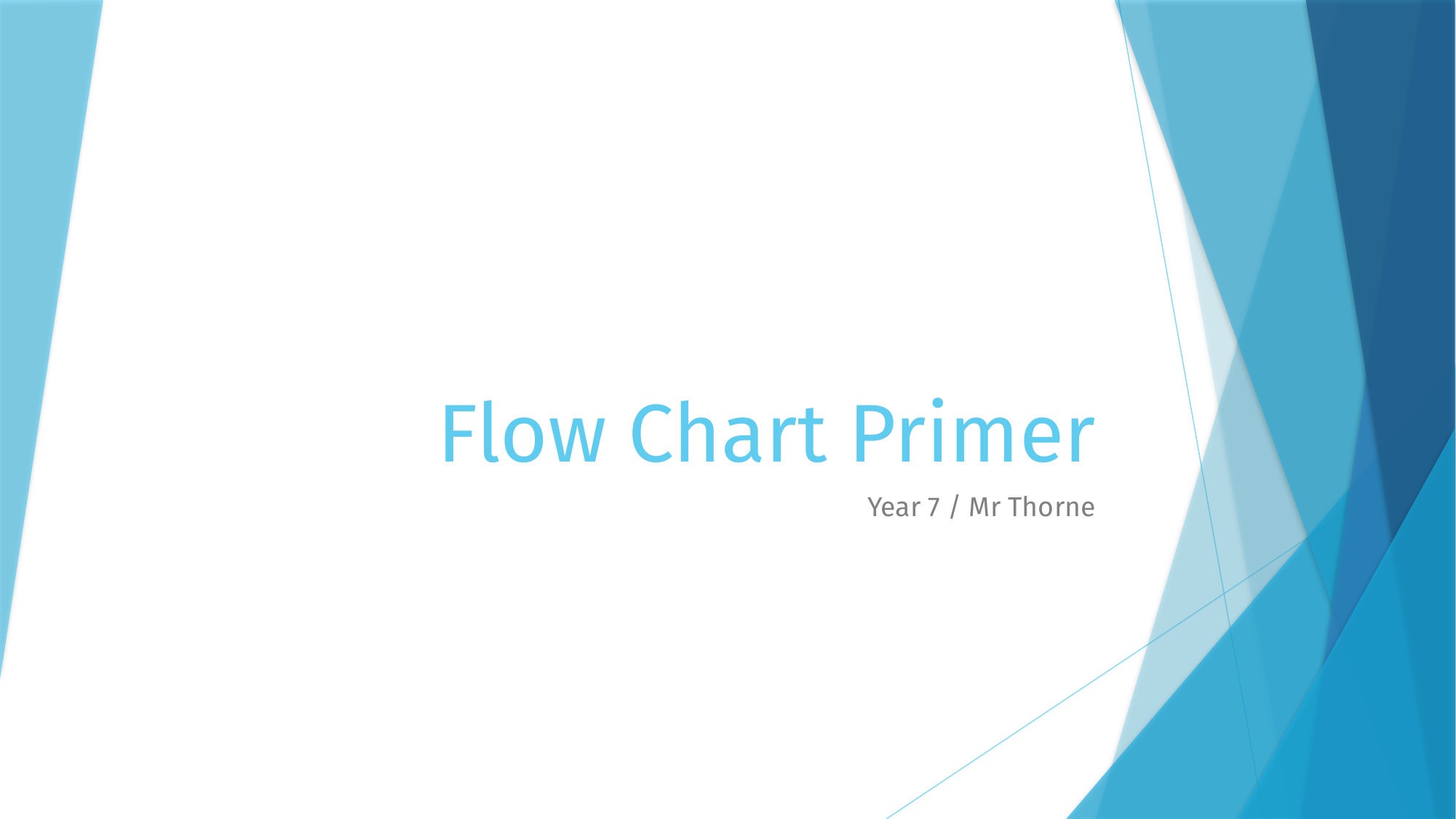

# Flow Chart Primer
Year 7 / Mr Thorne